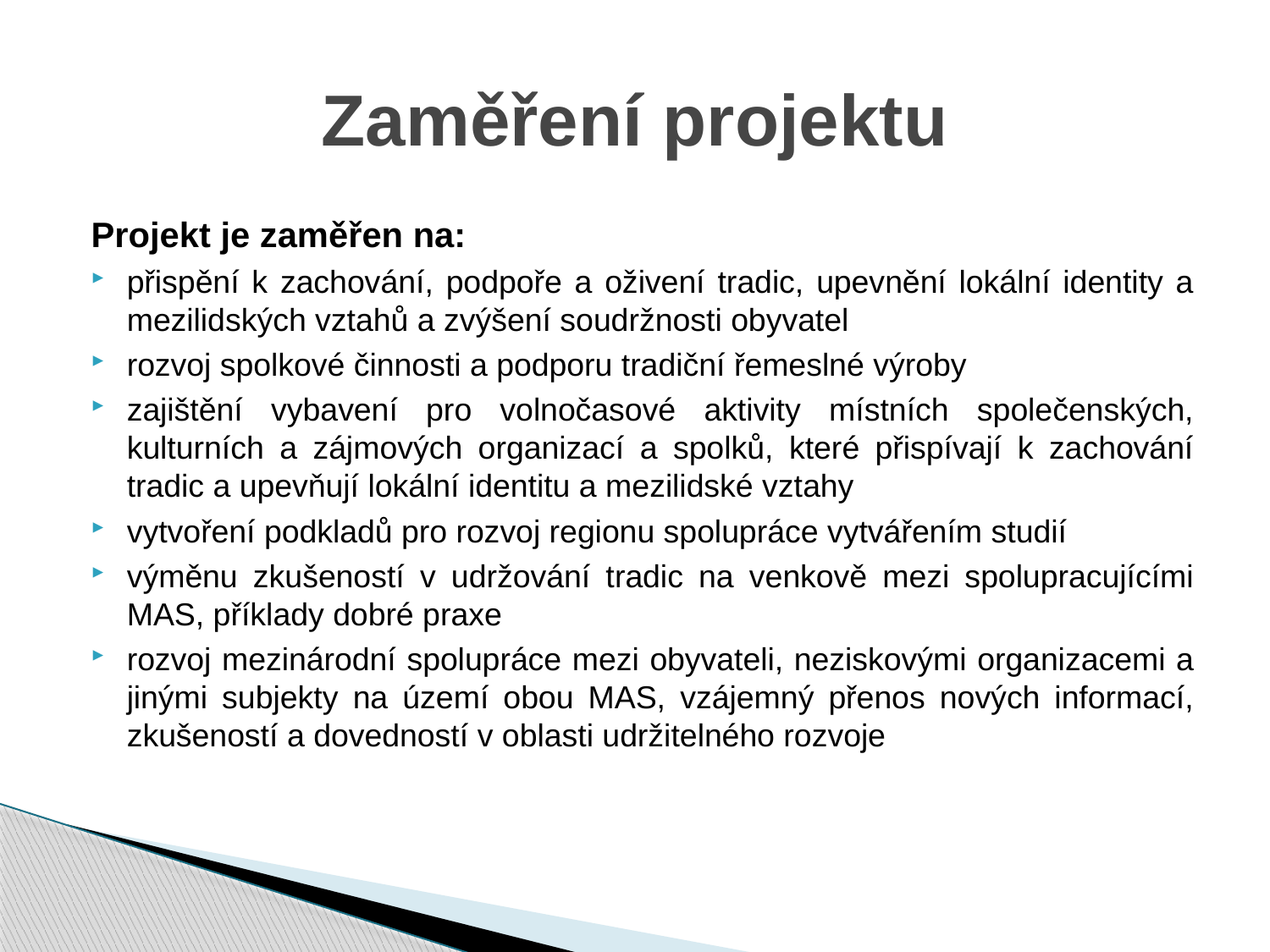

# Zaměření projektu
Projekt je zaměřen na:
přispění k zachování, podpoře a oživení tradic, upevnění lokální identity a mezilidských vztahů a zvýšení soudržnosti obyvatel
rozvoj spolkové činnosti a podporu tradiční řemeslné výroby
zajištění vybavení pro volnočasové aktivity místních společenských, kulturních a zájmových organizací a spolků, které přispívají k zachování tradic a upevňují lokální identitu a mezilidské vztahy
vytvoření podkladů pro rozvoj regionu spolupráce vytvářením studií
výměnu zkušeností v udržování tradic na venkově mezi spolupracujícími MAS, příklady dobré praxe
rozvoj mezinárodní spolupráce mezi obyvateli, neziskovými organizacemi a jinými subjekty na území obou MAS, vzájemný přenos nových informací, zkušeností a dovedností v oblasti udržitelného rozvoje